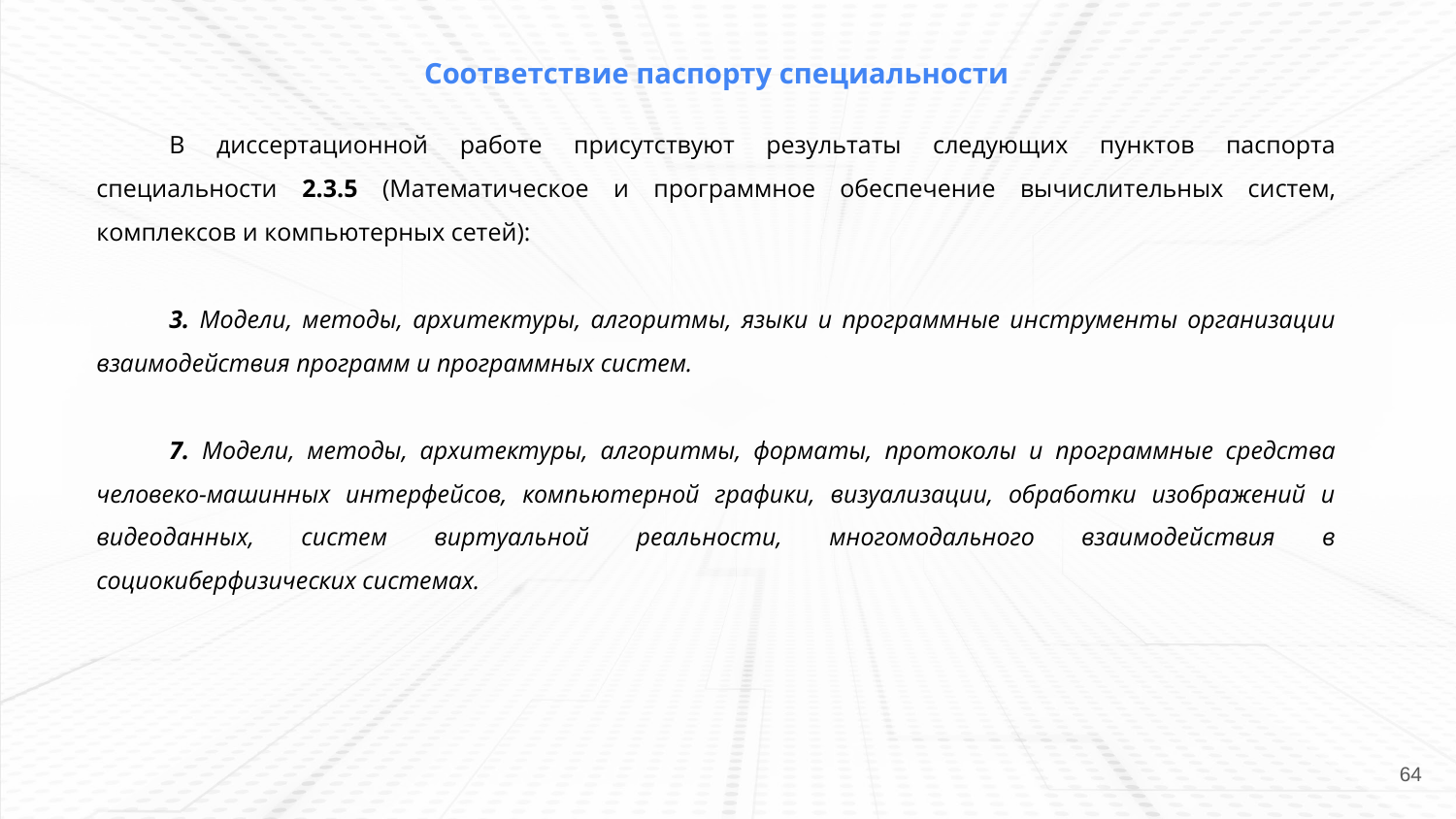

Соответствие паспорту специальности
В диссертационной работе присутствуют результаты следующих пунктов паспорта специальности 2.3.5 (Математическое и программное обеспечение вычислительных систем, комплексов и компьютерных сетей):

3. Модели, методы, архитектуры, алгоритмы, языки и программные инструменты организации взаимодействия программ и программных систем.

7. Модели, методы, архитектуры, алгоритмы, форматы, протоколы и программные средства человеко-машинных интерфейсов, компьютерной графики, визуализации, обработки изображений и видеоданных, систем виртуальной реальности, многомодального взаимодействия в социокиберфизических системах.
64